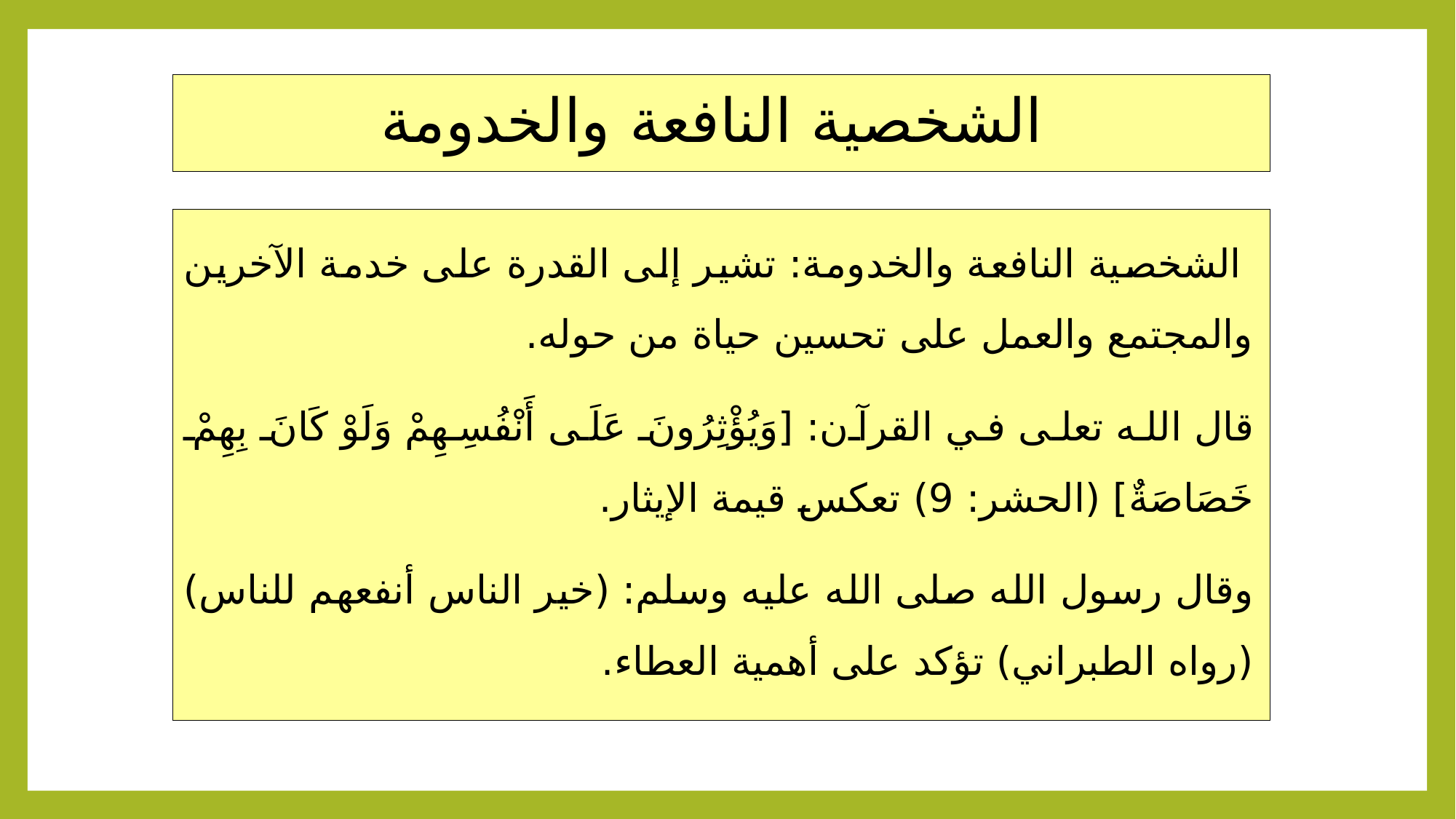

# الشخصية النافعة والخدومة
 الشخصية النافعة والخدومة: تشير إلى القدرة على خدمة الآخرين والمجتمع والعمل على تحسين حياة من حوله.
قال الله تعلى في القرآن: [وَيُؤْثِرُونَ عَلَى أَنْفُسِهِمْ وَلَوْ كَانَ بِهِمْ خَصَاصَةٌ] (الحشر: 9) تعكس قيمة الإيثار.
وقال رسول الله صلى الله عليه وسلم: (خير الناس أنفعهم للناس) (رواه الطبراني) تؤكد على أهمية العطاء.